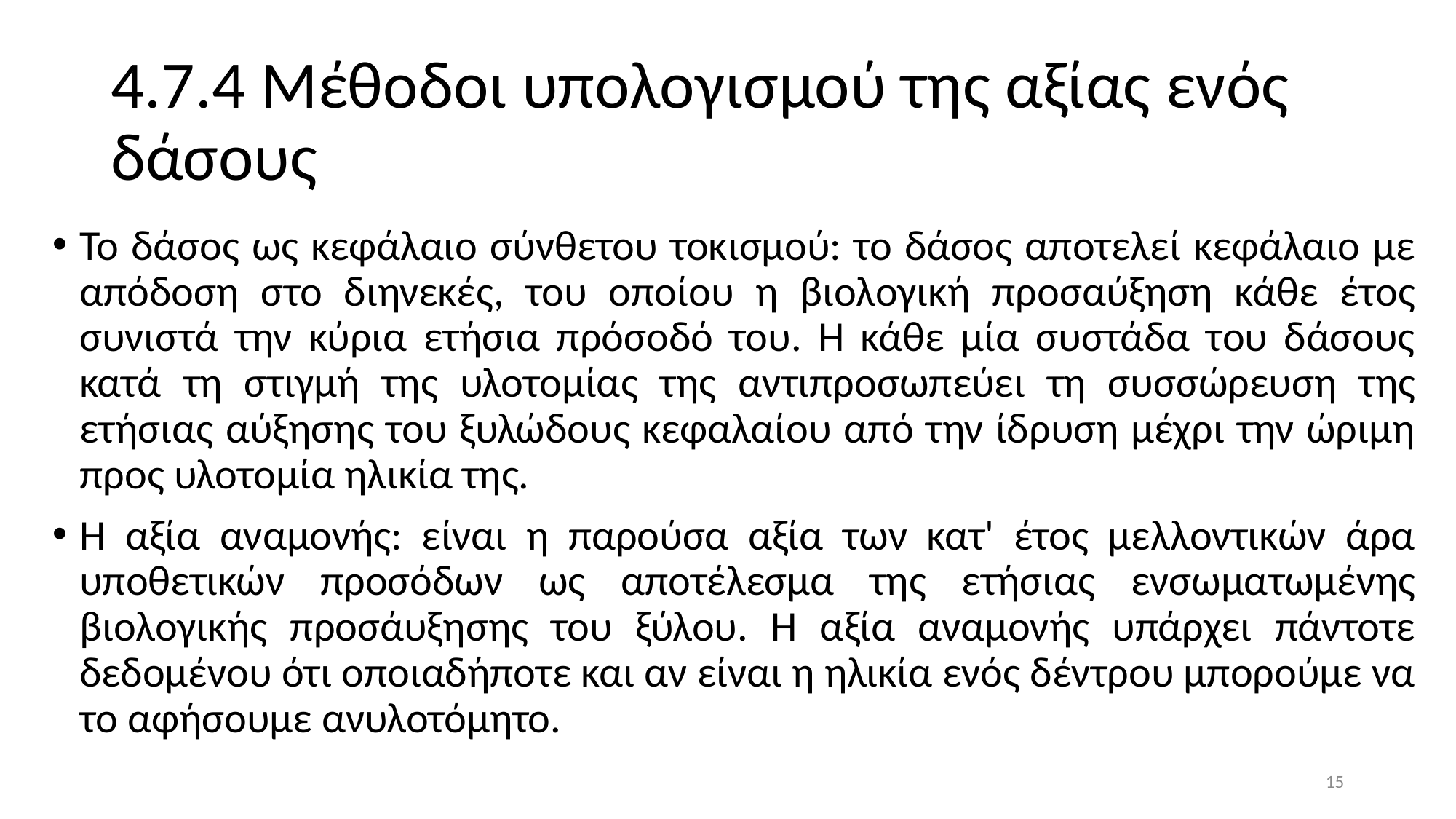

# 4.7.4 Μέθοδοι υπολογισμού της αξίας ενός δάσους
Το δάσος ως κεφάλαιο σύνθετου τοκισμού: το δάσος αποτελεί κεφάλαιο με απόδοση στο διηνεκές, του οποίου η βιολογική προσαύξηση κάθε έτος συνιστά την κύρια ετήσια πρόσοδό του. Η κάθε μία συστάδα του δάσους κατά τη στιγμή της υλοτομίας της αντιπροσωπεύει τη συσσώρευση της ετήσιας αύξησης του ξυλώδους κεφαλαίου από την ίδρυση μέχρι την ώριμη προς υλοτομία ηλικία της.
Η αξία αναμονής: είναι η παρούσα αξία των κατ' έτος μελλοντικών άρα υποθετικών προσόδων ως αποτέλεσμα της ετήσιας ενσωματωμένης βιολογικής προσάυξησης του ξύλου. Η αξία αναμονής υπάρχει πάντοτε δεδομένου ότι οποιαδήποτε και αν είναι η ηλικία ενός δέντρου μπορούμε να το αφήσουμε ανυλοτόμητο.

15